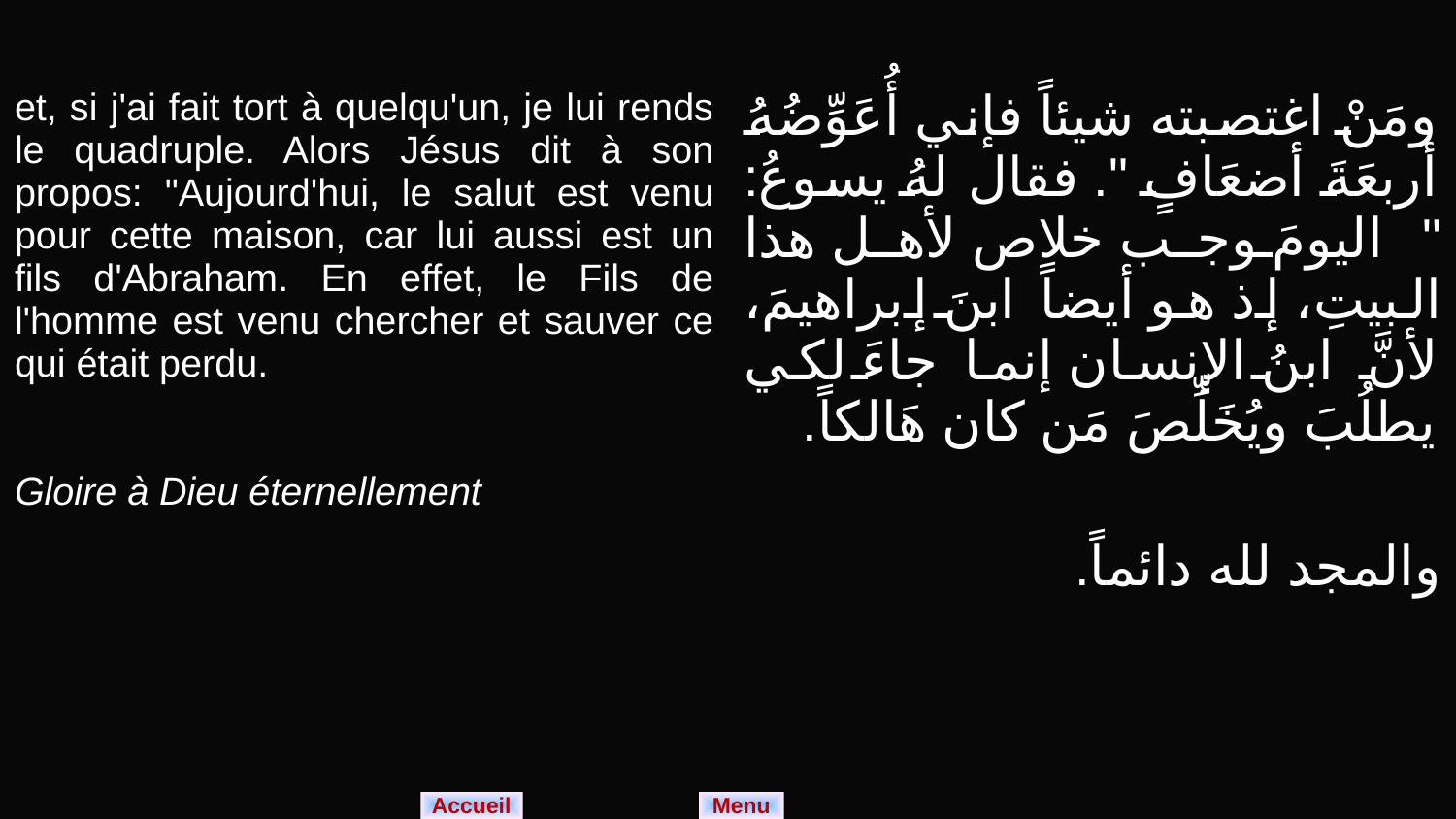

| et, si j'ai fait tort à quelqu'un, je lui rends le quadruple. Alors Jésus dit à son propos: "Aujourd'hui, le salut est venu pour cette maison, car lui aussi est un fils d'Abraham. En effet, le Fils de l'homme est venu chercher et sauver ce qui était perdu. Gloire à Dieu éternellement | ومَنْ اغتصبته شيئاً فإني أُعَوِّضُهُ أربعَةَ أضعَافٍ ". فقال لهُ يسوعُ: " اليومَ وجب خلاص لأهل هذا البيتِ، إذ هو أيضاً ابنَ إبراهيمَ، لأنَّ ابنُ الإنسان إنما جاءَ لكي يطلُبَ ويُخَلِّصَ مَن كان هَالكاً. والمجد لله دائماً. |
| --- | --- |
Menu